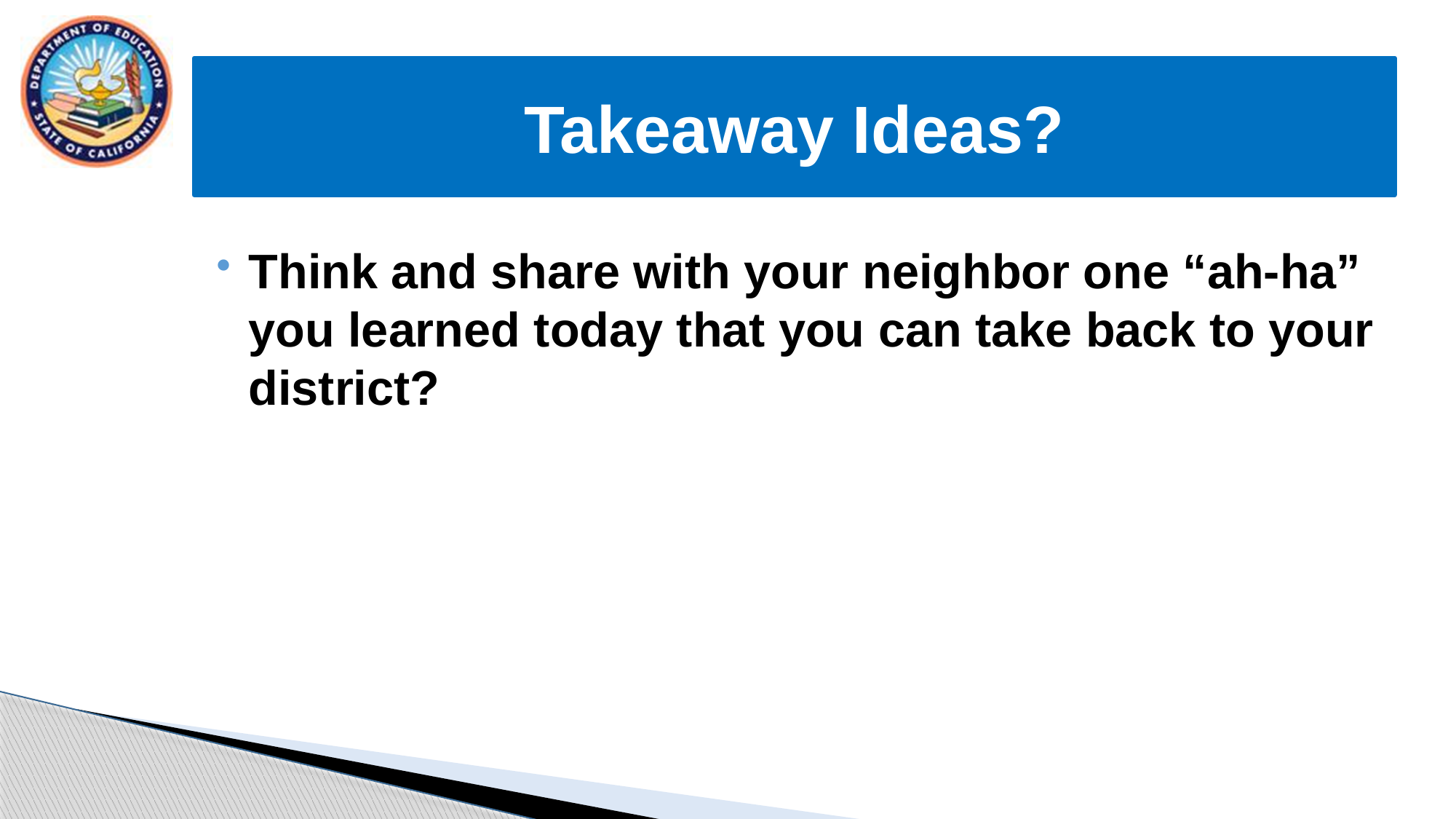

# Takeaway Ideas?
Think and share with your neighbor one “ah-ha” you learned today that you can take back to your district?